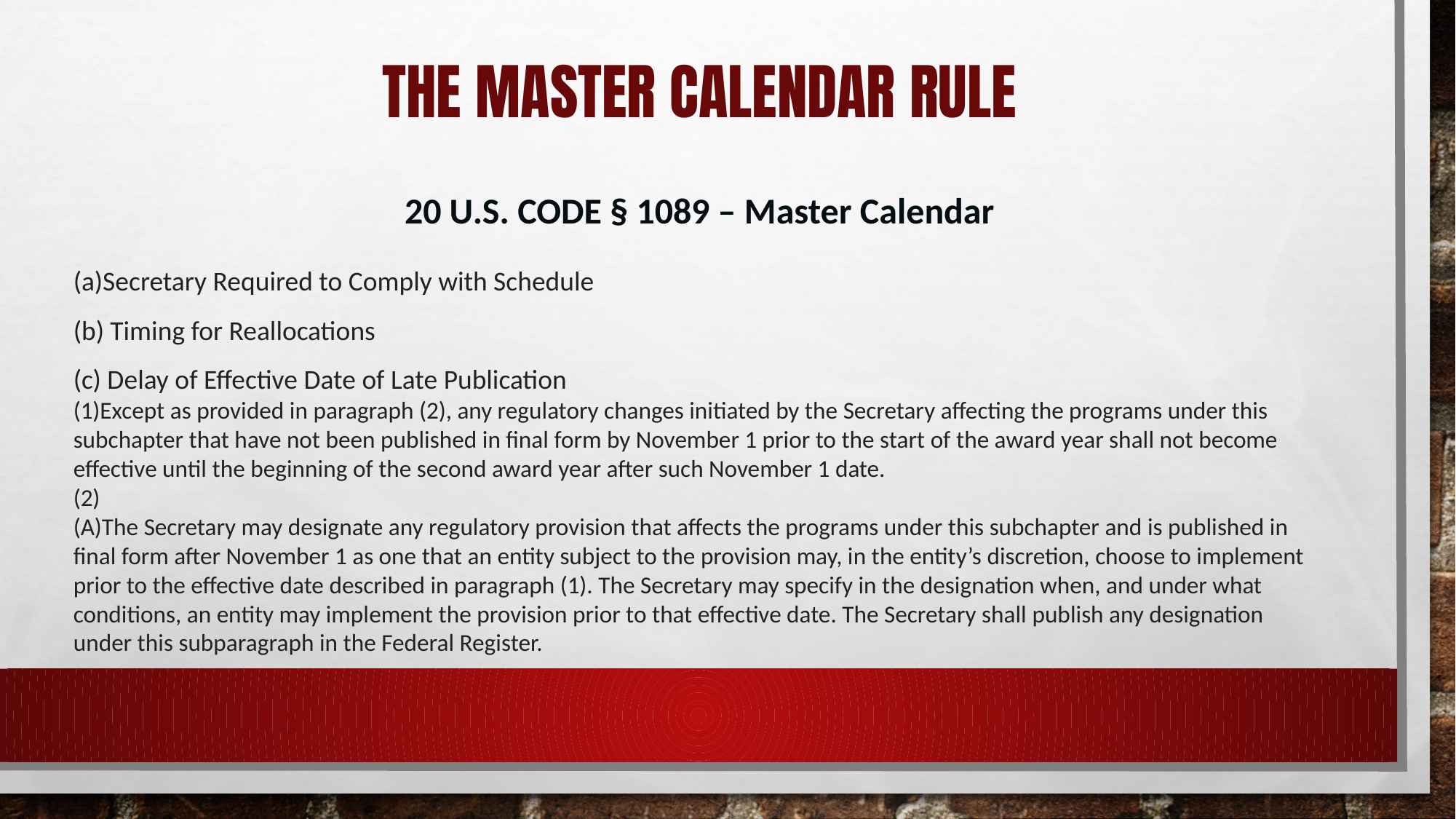

# The MASTER CALENDAR RULE
20 U.S. CODE § 1089 – Master Calendar

(a)Secretary Required to Comply with Schedule

(b) Timing for Reallocations

(c) Delay of Effective Date of Late Publication
(1)Except as provided in paragraph (2), any regulatory changes initiated by the Secretary affecting the programs under this subchapter that have not been published in final form by November 1 prior to the start of the award year shall not become effective until the beginning of the second award year after such November 1 date.
(2)
(A)The Secretary may designate any regulatory provision that affects the programs under this subchapter and is published in final form after November 1 as one that an entity subject to the provision may, in the entity’s discretion, choose to implement prior to the effective date described in paragraph (1). The Secretary may specify in the designation when, and under what conditions, an entity may implement the provision prior to that effective date. The Secretary shall publish any designation under this subparagraph in the Federal Register.